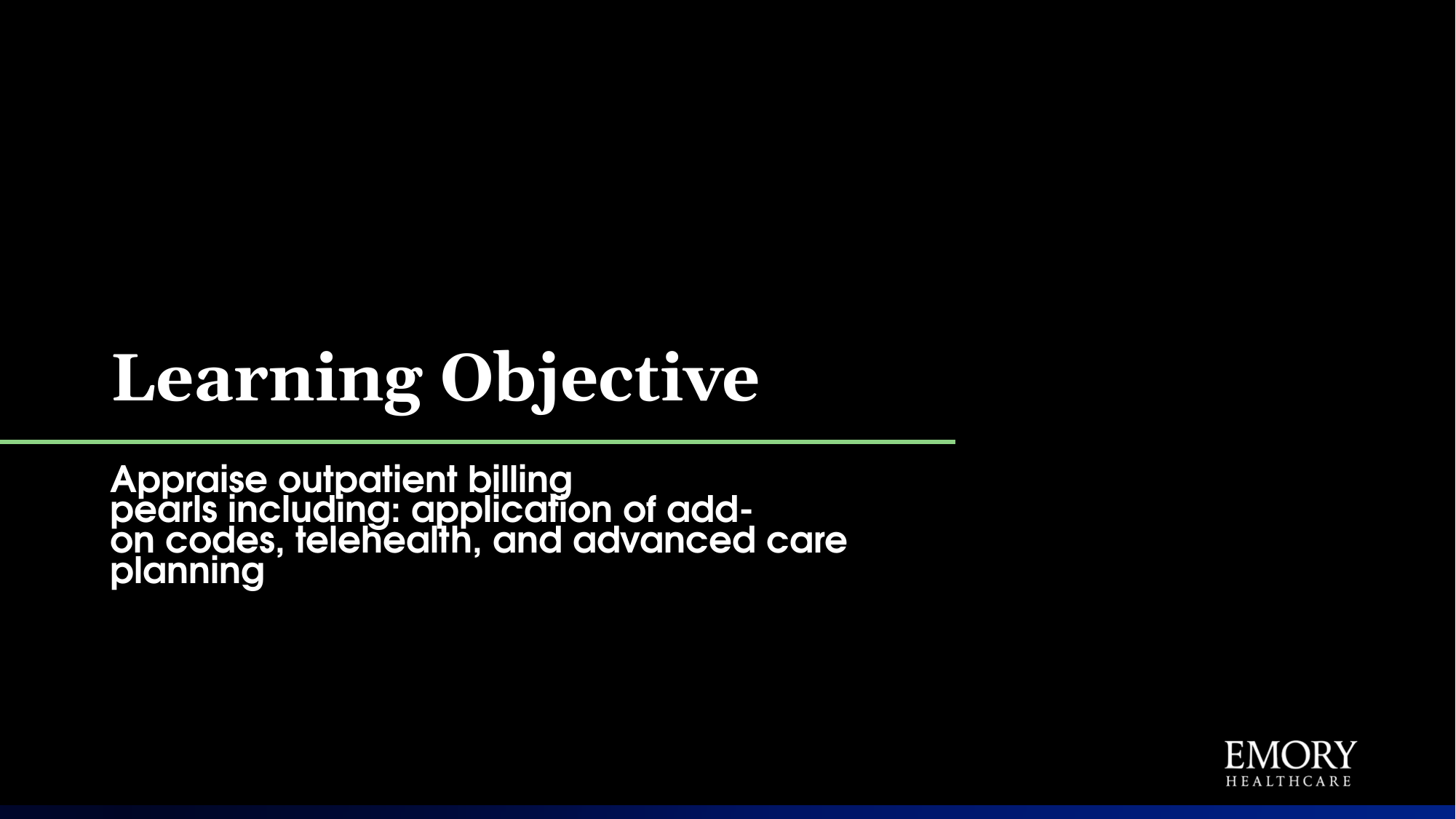

# Learning Objective
Appraise outpatient billing pearls including: application of add-on codes, telehealth, and advanced care planning